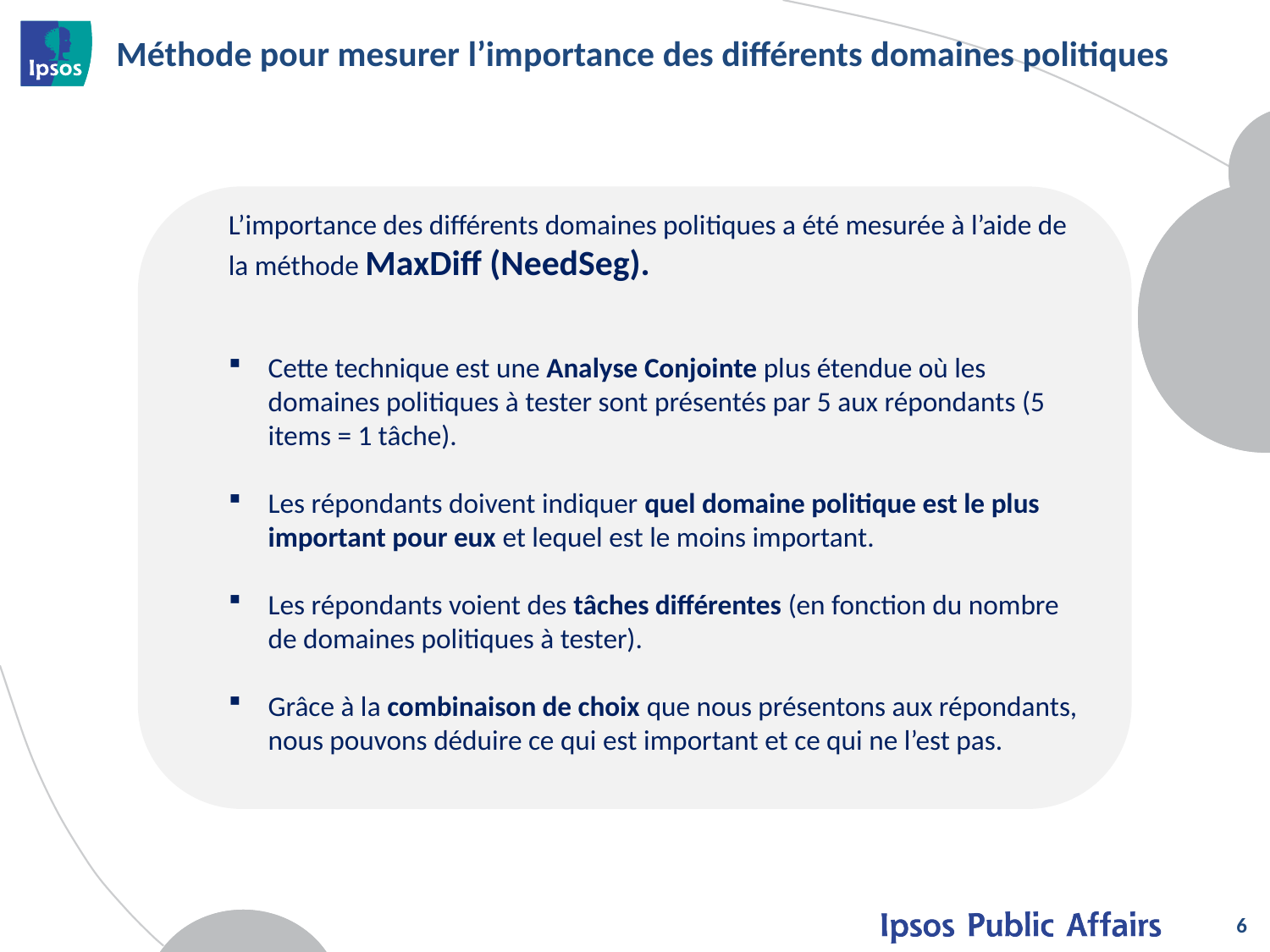

# Méthode pour mesurer l’importance des différents domaines politiques
L’importance des différents domaines politiques a été mesurée à l’aide de la méthode MaxDiff (NeedSeg).

Cette technique est une Analyse Conjointe plus étendue où les domaines politiques à tester sont présentés par 5 aux répondants (5 items = 1 tâche).

Les répondants doivent indiquer quel domaine politique est le plus important pour eux et lequel est le moins important.

Les répondants voient des tâches différentes (en fonction du nombre de domaines politiques à tester).

Grâce à la combinaison de choix que nous présentons aux répondants, nous pouvons déduire ce qui est important et ce qui ne l’est pas.

6